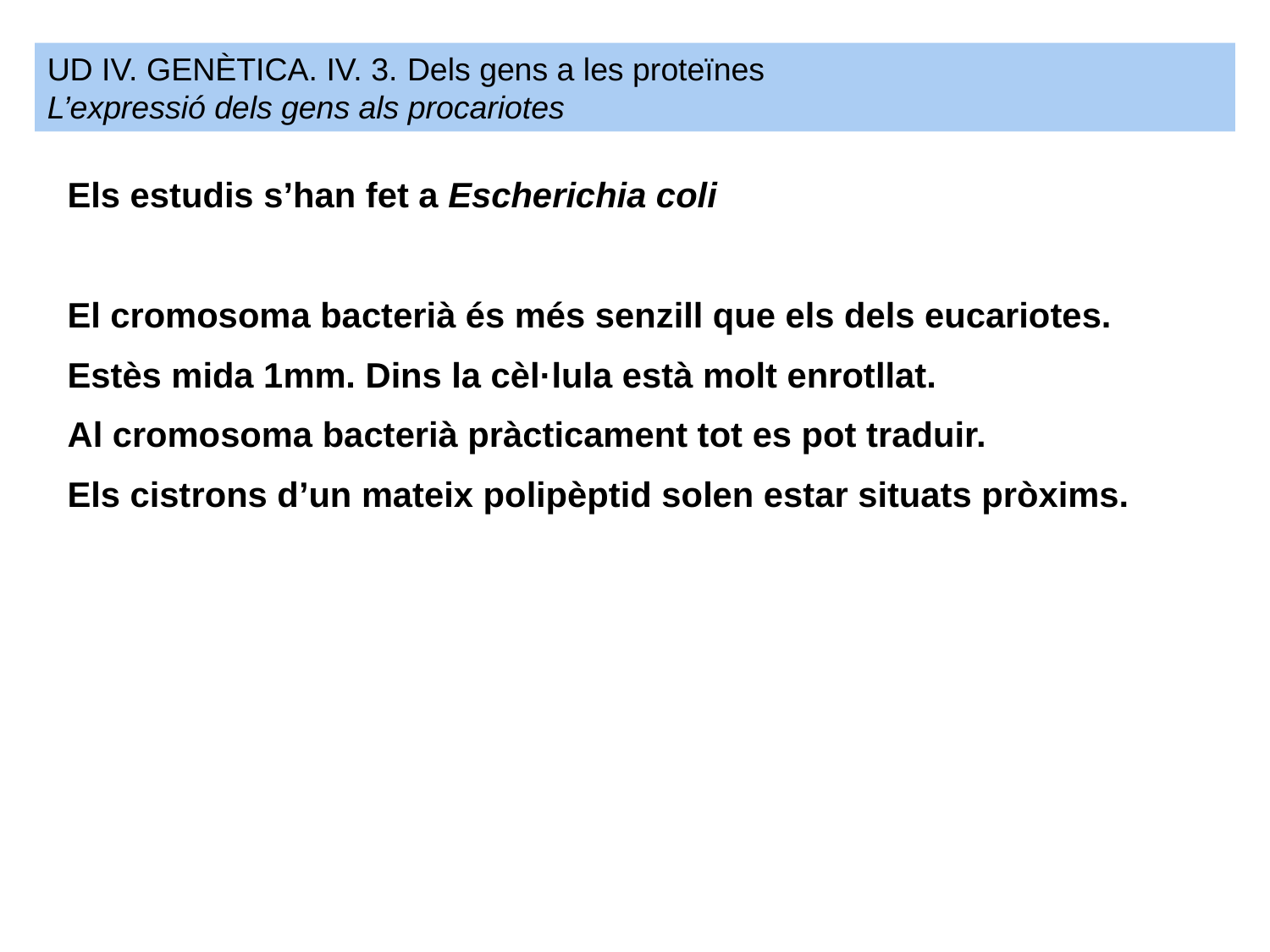

UD IV. GENÈTICA. IV. 3. Dels gens a les proteïnes
L’expressió dels gens als procariotes
Els estudis s’han fet a Escherichia coli

El cromosoma bacterià és més senzill que els dels eucariotes.
Estès mida 1mm. Dins la cèl·lula està molt enrotllat.
Al cromosoma bacterià pràcticament tot es pot traduir.
Els cistrons d’un mateix polipèptid solen estar situats pròxims.